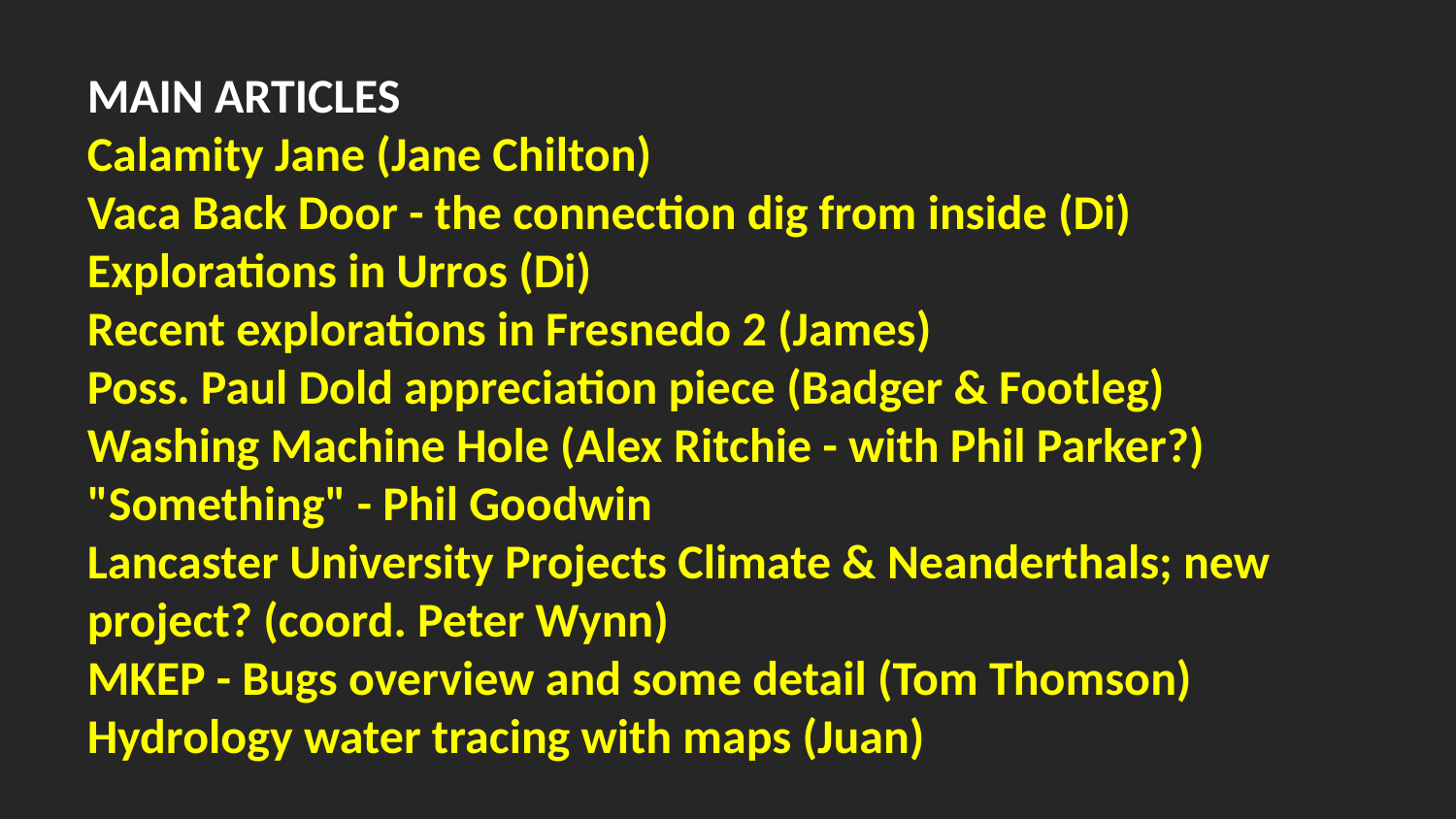

MAIN ARTICLES
Calamity Jane (Jane Chilton)
Vaca Back Door - the connection dig from inside (Di)
Explorations in Urros (Di)
Recent explorations in Fresnedo 2 (James)
Poss. Paul Dold appreciation piece (Badger & Footleg)
Washing Machine Hole (Alex Ritchie - with Phil Parker?)
"Something" - Phil Goodwin
Lancaster University Projects Climate & Neanderthals; new project? (coord. Peter Wynn)
MKEP - Bugs overview and some detail (Tom Thomson)
Hydrology water tracing with maps (Juan)